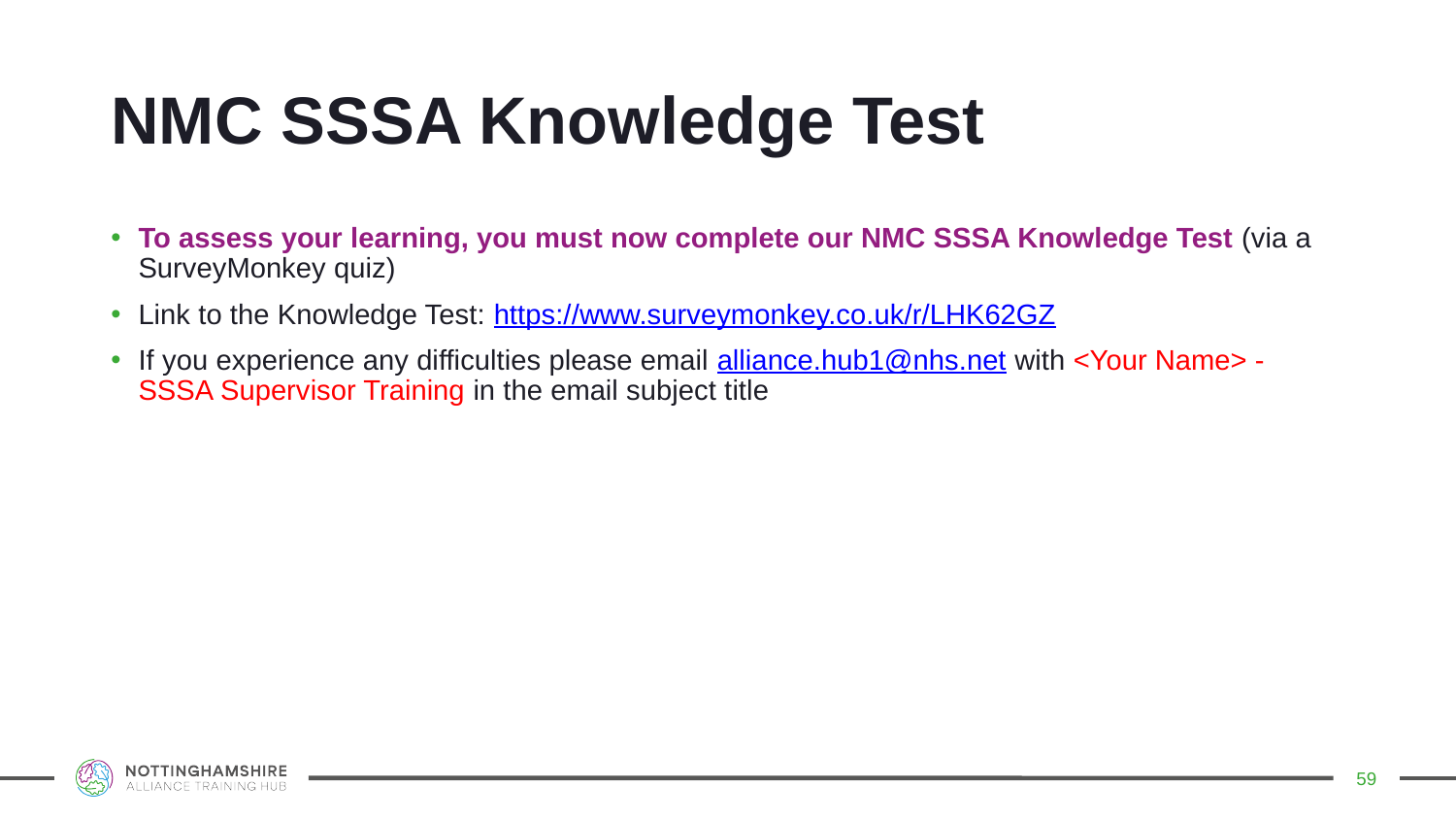

# NMC SSSA Knowledge Test
To assess your learning, you must now complete our NMC SSSA Knowledge Test (via a SurveyMonkey quiz)
Link to the Knowledge Test: https://www.surveymonkey.co.uk/r/LHK62GZ
If you experience any difficulties please email alliance.hub1@nhs.net with <Your Name> - SSSA Supervisor Training in the email subject title